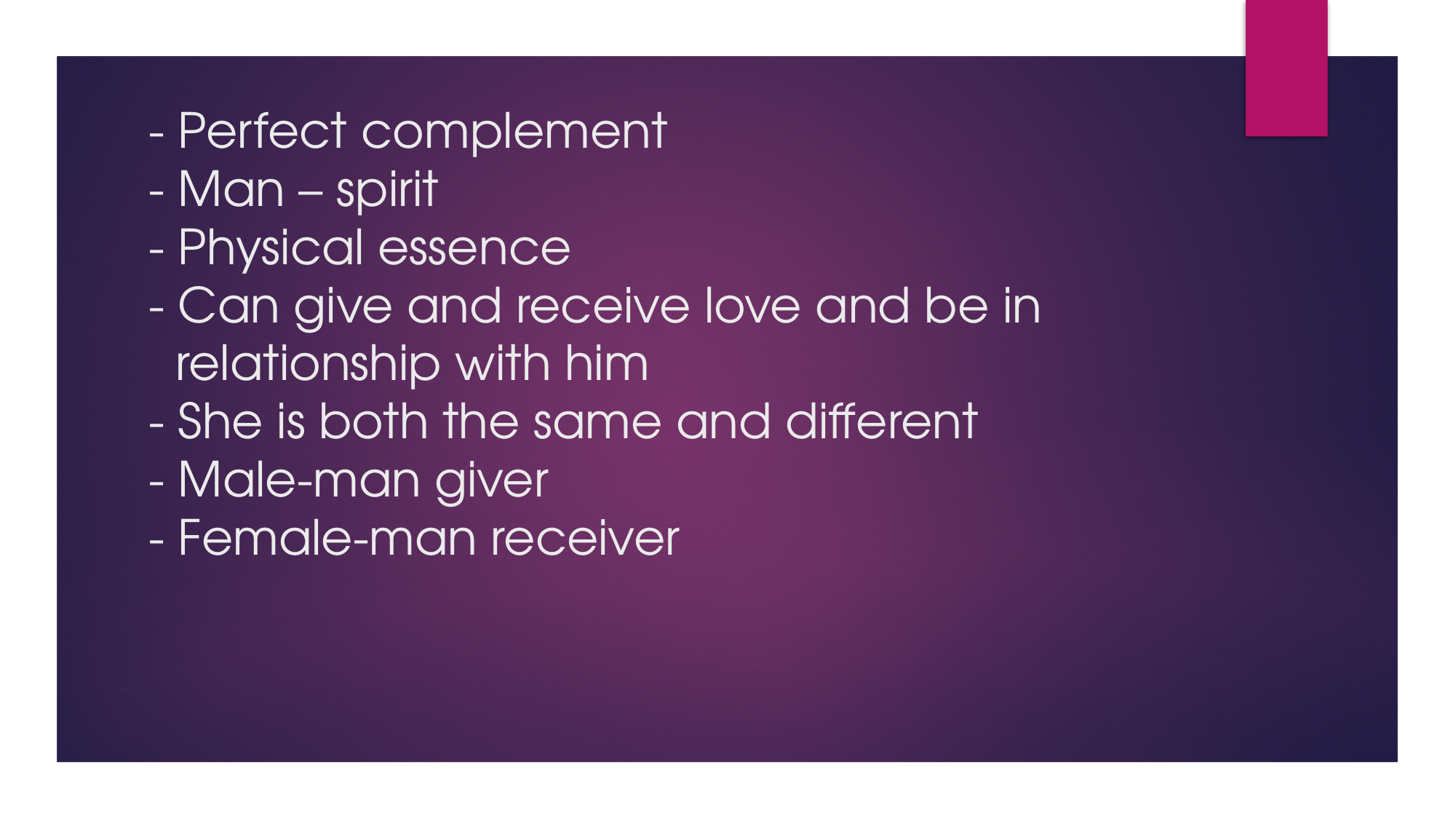

# - Perfect complement - Man – spirit - Physical essence - Can give and receive love and be in relationship with him - She is both the same and different - Male-man giver - Female-man receiver